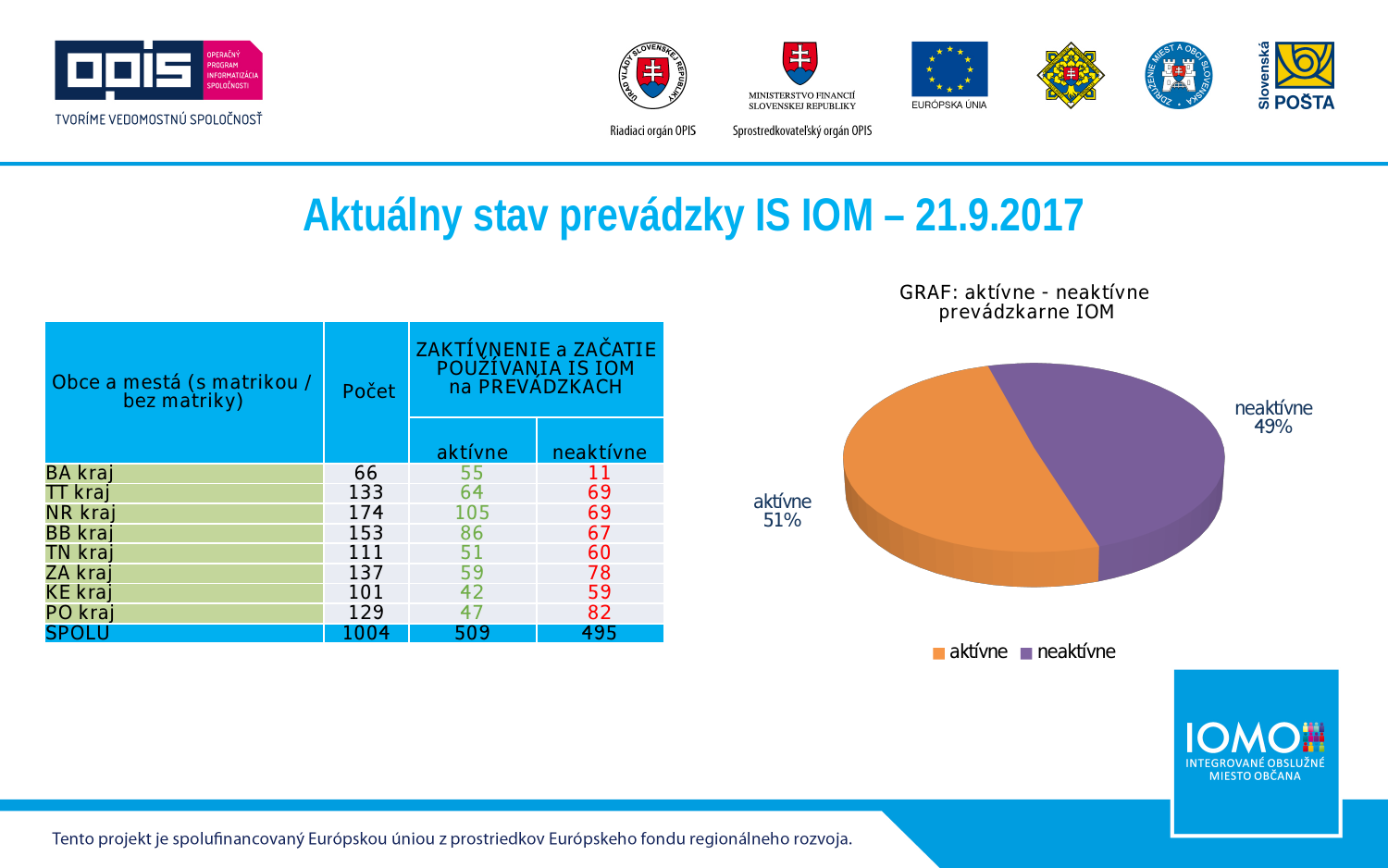

# Aktuálny stav prevádzky IS IOM – 21.9.2017

[unsupported chart]

[unsupported chart]

[unsupported chart]

[unsupported chart]

| Obce a mestá (s matrikou / bez matriky) | Počet | ZAKTÍVNENIE a ZAČATIE POUŽÍVANIA IS IOM na PREVÁDZKACH |  |
| --- | --- | --- | --- |
|  |  | aktívne | neaktívne |
| BA kraj | 66 | 55 | 11 |
| TT kraj | 133 | 64 | 69 |
| NR kraj | 174 | 105 | 69 |
| BB kraj | 153 | 86 | 67 |
| TN kraj | 111 | 51 | 60 |
| ZA kraj | 137 | 59 | 78 |
| KE kraj | 101 | 42 | 59 |
| PO kraj | 129 | 47 | 82 |
| SPOLU | 1004 | 509 | 495 |